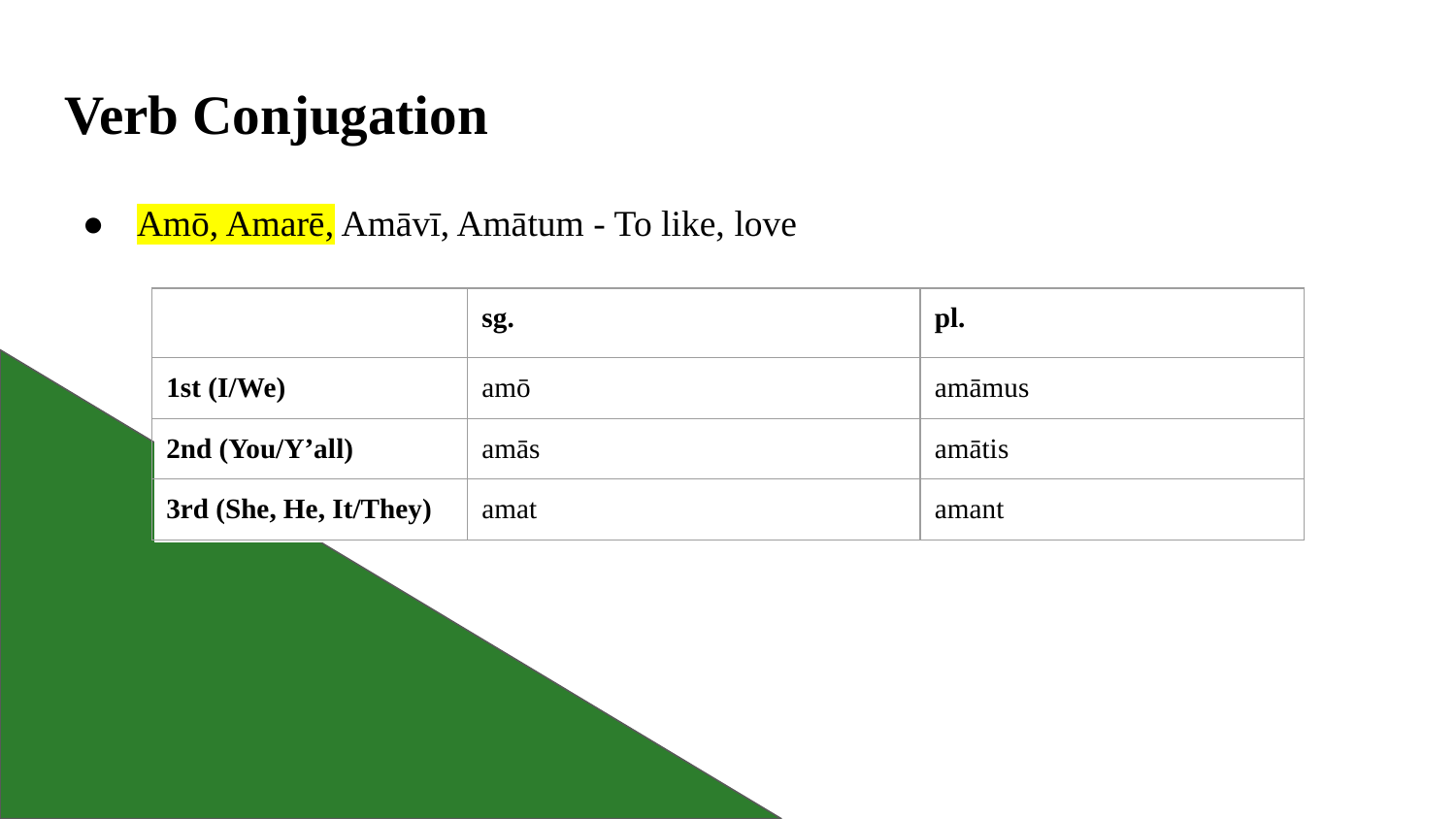

# Verb Conjugation
Amō, Amarē, Amāvī, Amātum - To like, love
|  | sg. | pl. |
| --- | --- | --- |
| 1st (I/We) | amō | amāmus |
| 2nd (You/Y’all) | amās | amātis |
| 3rd (She, He, It/They) | amat | amant |